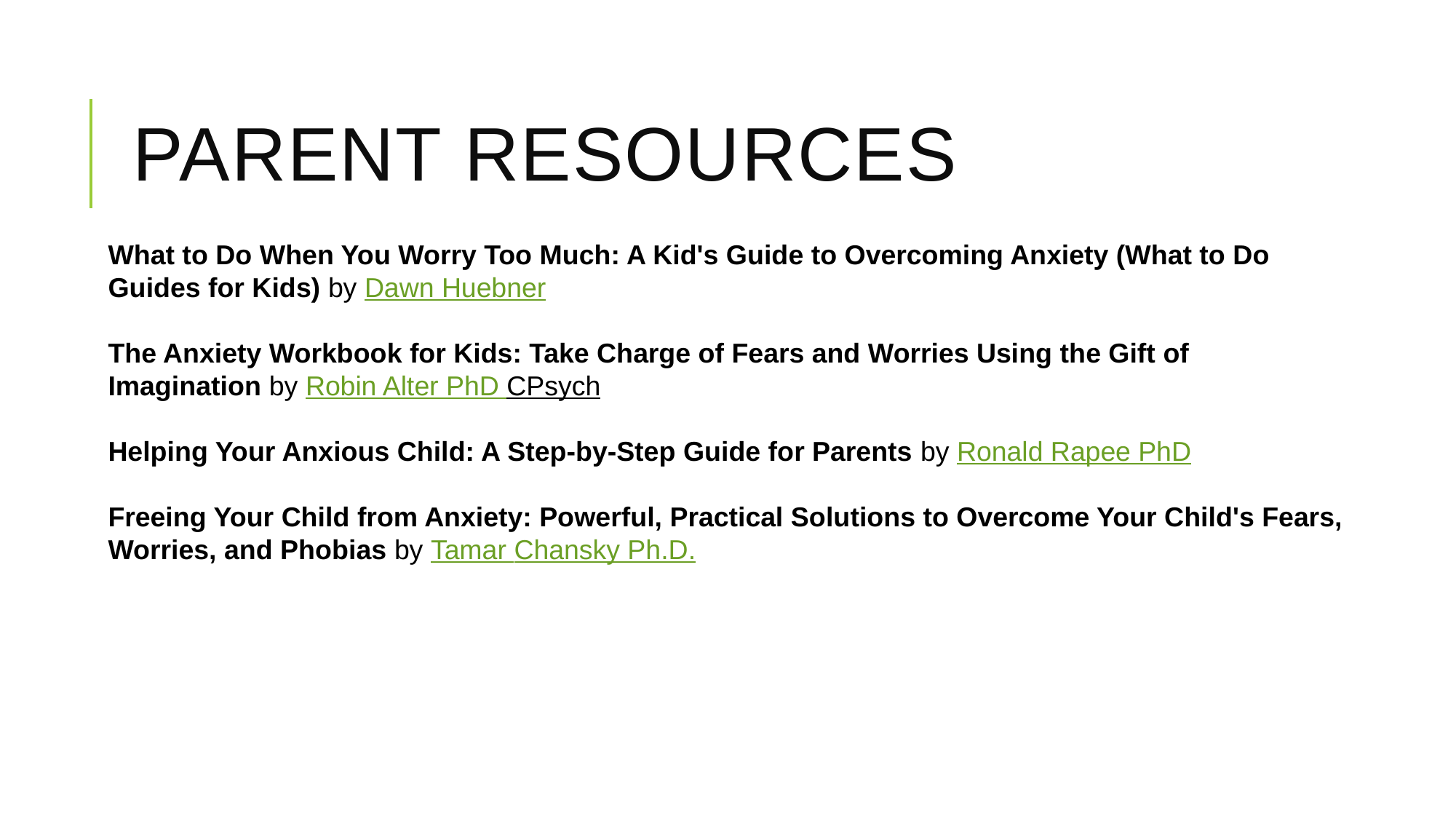

# PARENT RESOURCES
What to Do When You Worry Too Much: A Kid's Guide to Overcoming Anxiety (What to Do Guides for Kids) by Dawn Huebner

The Anxiety Workbook for Kids: Take Charge of Fears and Worries Using the Gift of Imagination by Robin Alter PhD CPsych

Helping Your Anxious Child: A Step-by-Step Guide for Parents by Ronald Rapee PhD

Freeing Your Child from Anxiety: Powerful, Practical Solutions to Overcome Your Child's Fears, Worries, and Phobias by Tamar Chansky Ph.D.